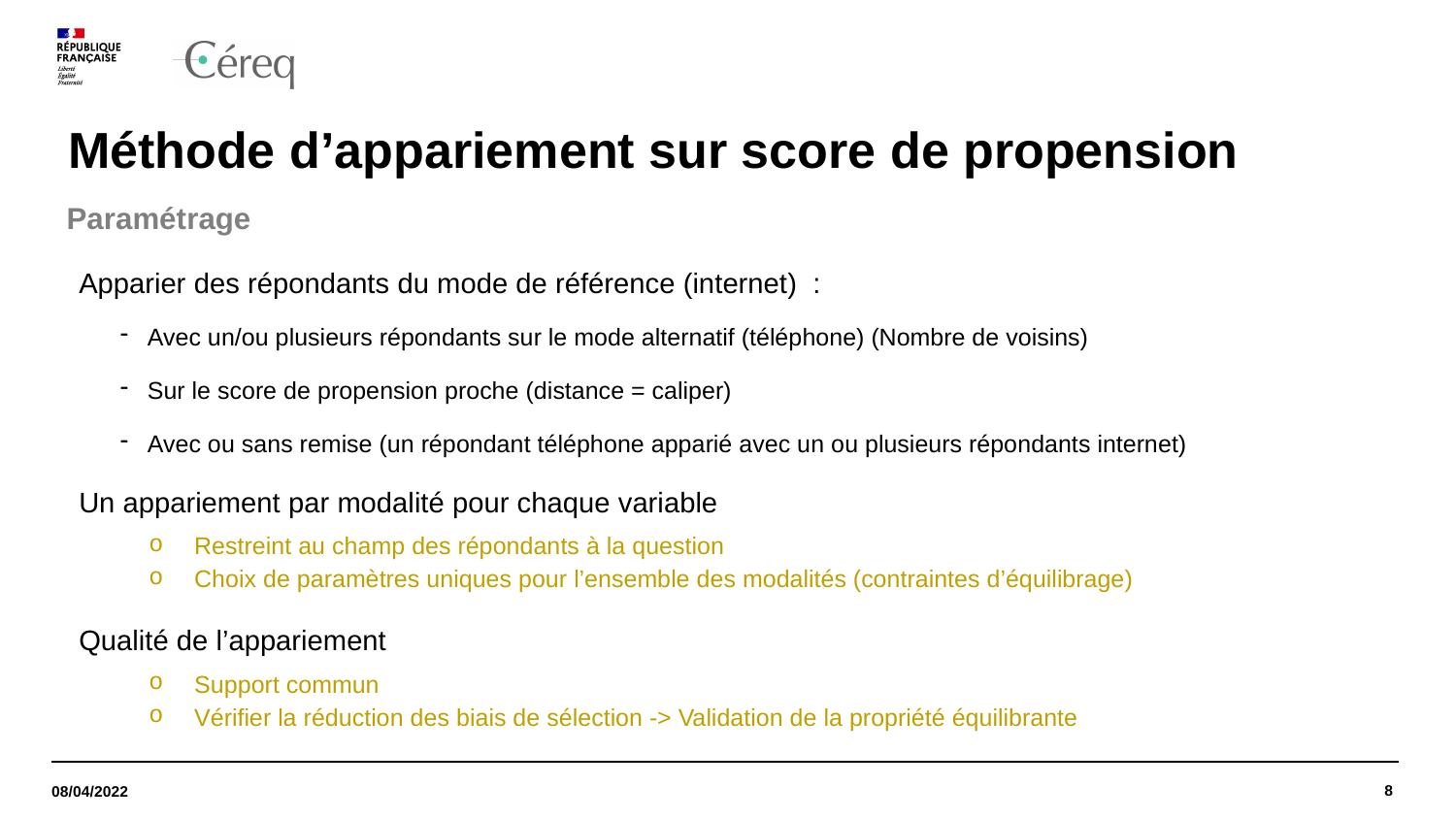

# Méthode d’appariement sur score de propension
Paramétrage

Apparier des répondants du mode de référence (internet)  :
Avec un/ou plusieurs répondants sur le mode alternatif (téléphone) (Nombre de voisins)
Sur le score de propension proche (distance = caliper)
Avec ou sans remise (un répondant téléphone apparié avec un ou plusieurs répondants internet)

Un appariement par modalité pour chaque variable
Restreint au champ des répondants à la question
Choix de paramètres uniques pour l’ensemble des modalités (contraintes d’équilibrage)

Qualité de l’appariement
Support commun
Vérifier la réduction des biais de sélection -> Validation de la propriété équilibrante

8
08/04/2022